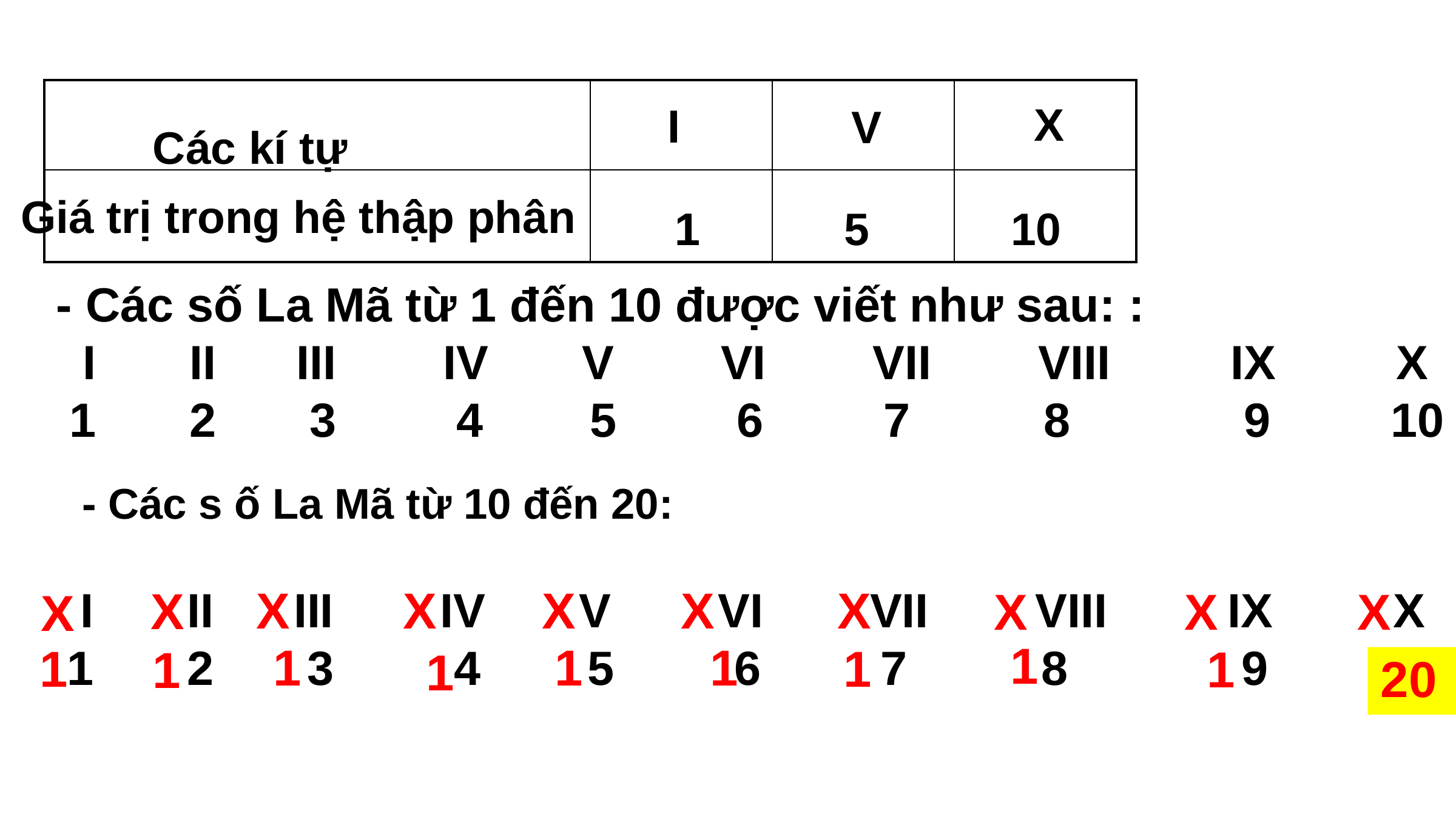

|  |  |  |  |
| --- | --- | --- | --- |
|  |  |  |  |
X
I
I
V
Các kí tự
Giá trị trong hệ thập phân
1
1
5
10
- Các số La Mã từ 1 đến 10 được viết như sau: :
  I       II      III        IV       V        VI        VII        VIII         IX         X
 1       2       3         4        5         6         7          8             9         10
- Các s ố La Mã từ 10 đến 20:
X
  I       II      III        IV       V        VI        VII        VIII         IX         X
 1       2       3         4        5         6         7          8             9         10
X
X
X
X
X
X
X
X
X
1
1
1
1
1
1
1
1
1
20